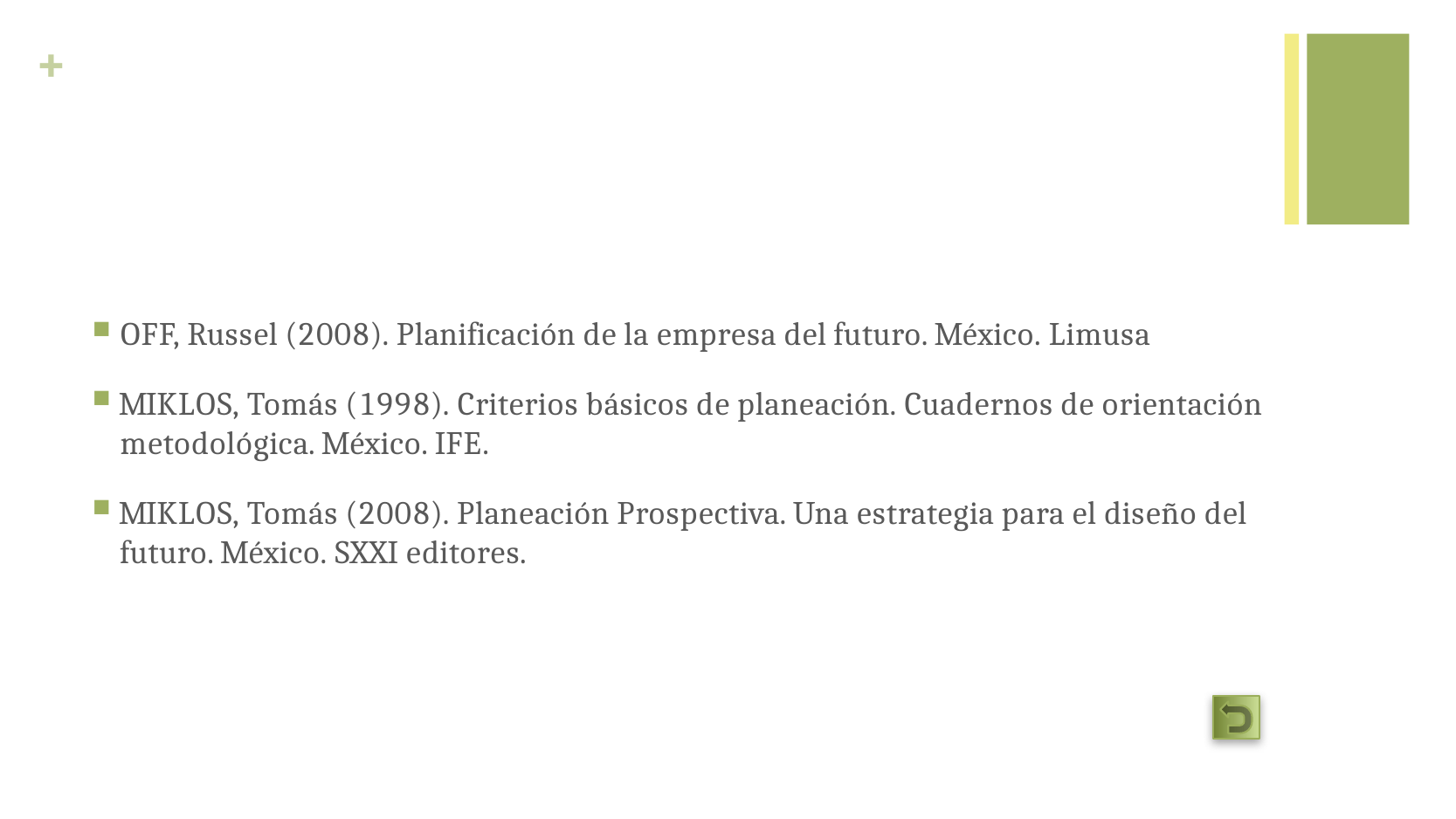

#

OFF, Russel (2008). Planificación de la empresa del futuro. México. Limusa
MIKLOS, Tomás (1998). Criterios básicos de planeación. Cuadernos de orientación metodológica. México. IFE.
MIKLOS, Tomás (2008). Planeación Prospectiva. Una estrategia para el diseño del futuro. México. SXXI editores.